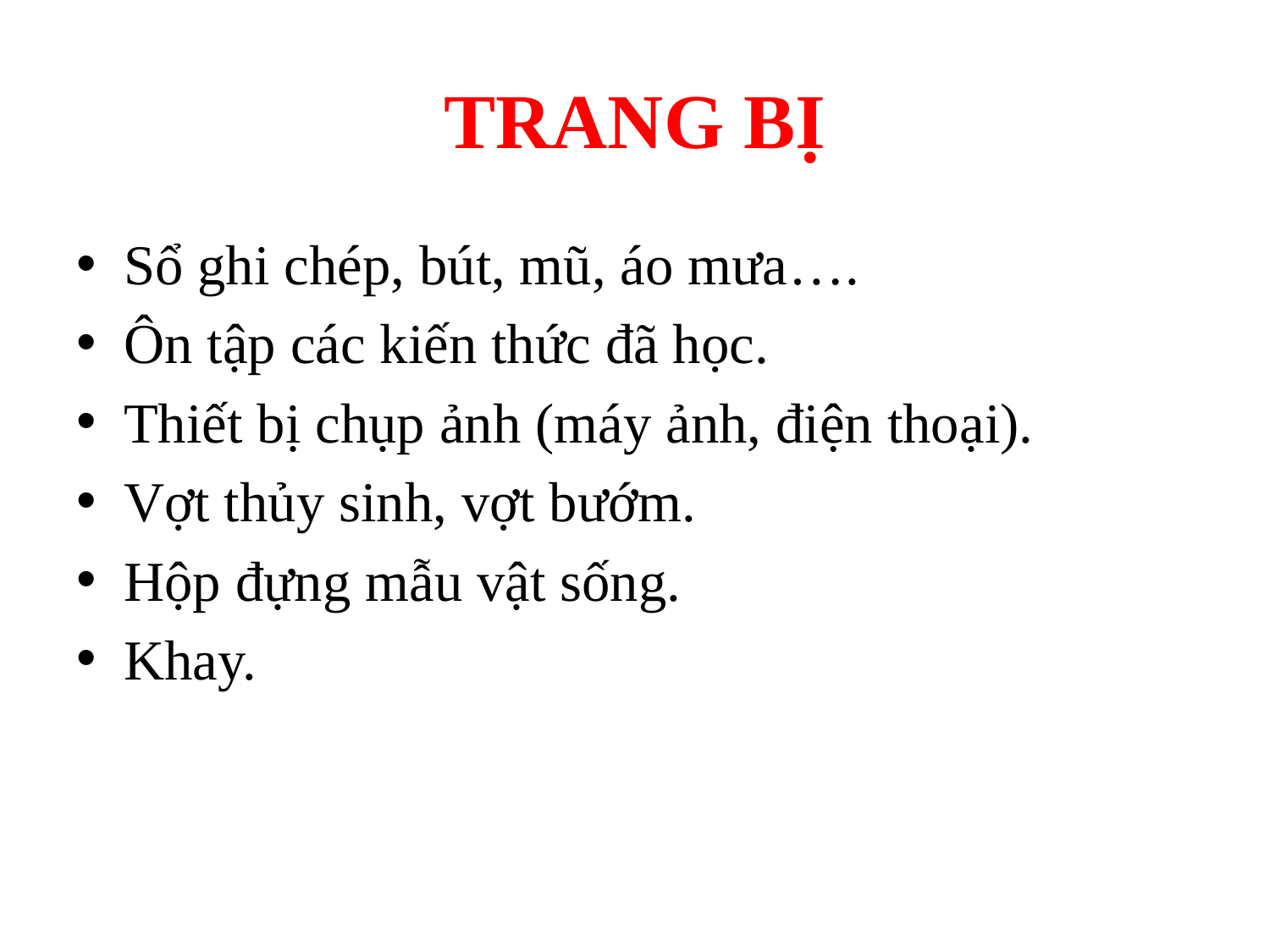

# TRANG BỊ
Sổ ghi chép, bút, mũ, áo mưa….
Ôn tập các kiến thức đã học.
Thiết bị chụp ảnh (máy ảnh, điện thoại).
Vợt thủy sinh, vợt bướm.
Hộp đựng mẫu vật sống.
Khay.